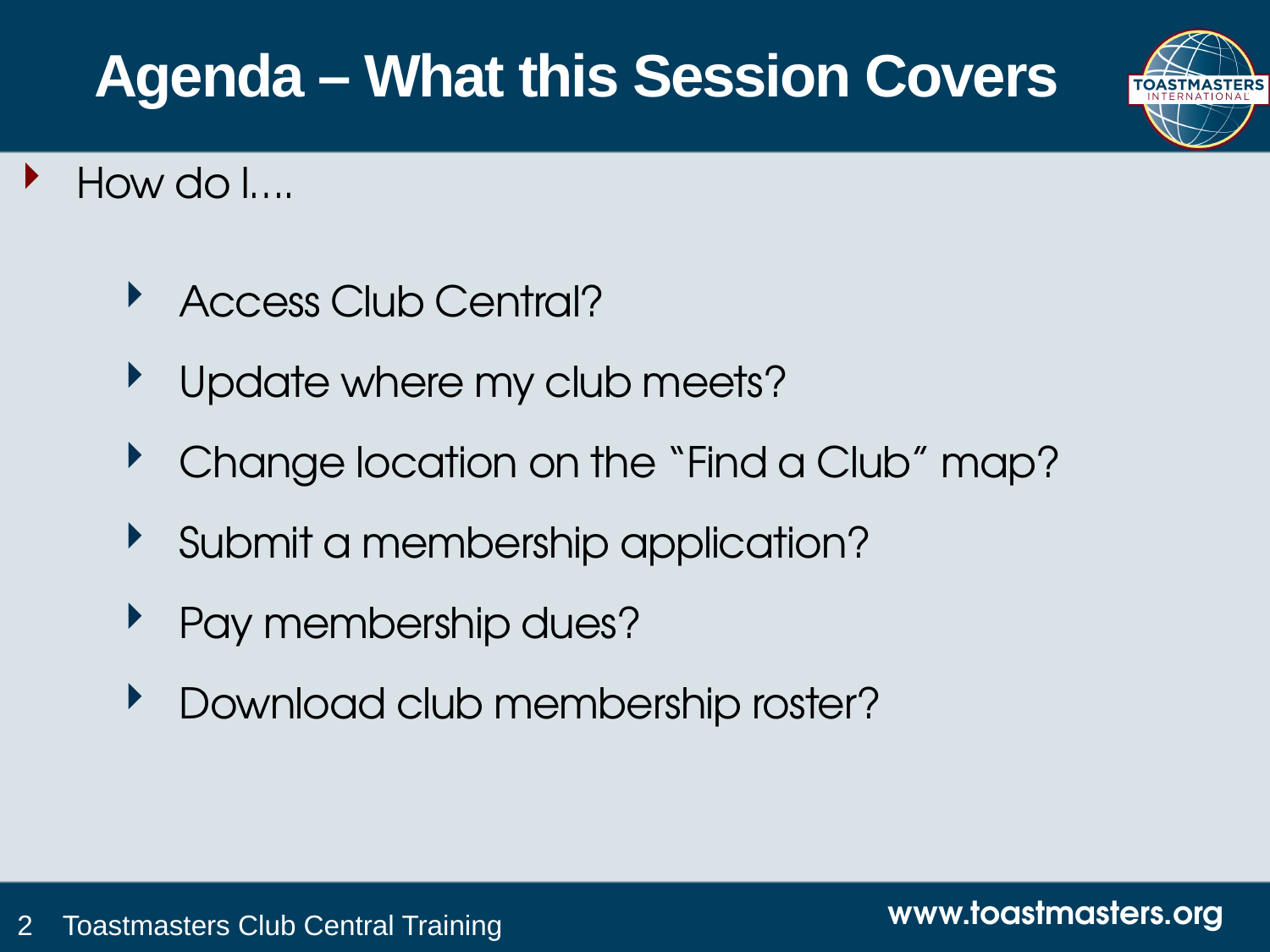

Agenda – What this Session Covers
How do I….

Access Club Central?
Update where my club meets?
Change location on the “Find a Club” map?
Submit a membership application?
Pay membership dues?
Download club membership roster?

Toastmasters Club Central Training
2